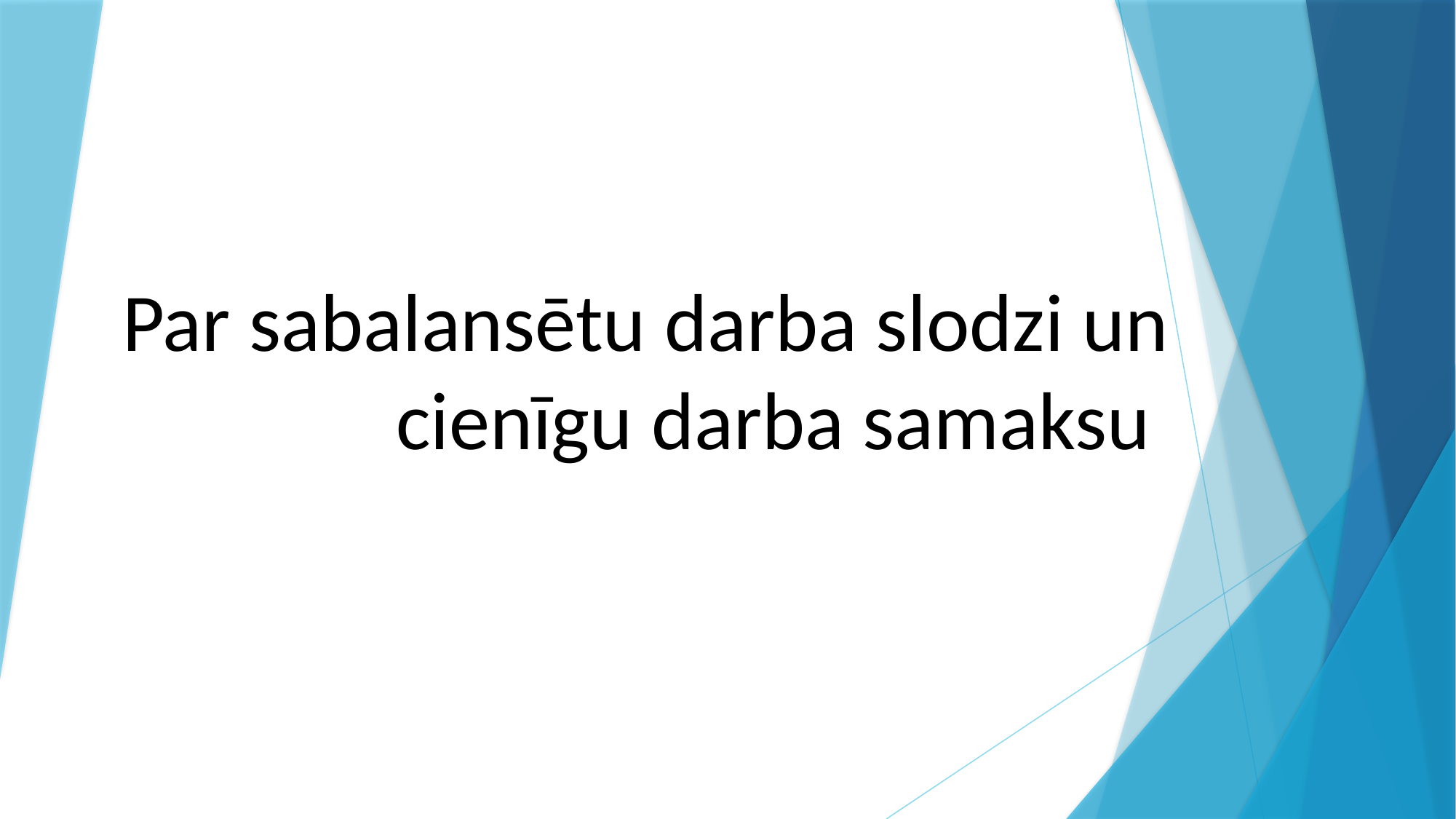

# Par sabalansētu darba slodzi un cienīgu darba samaksu